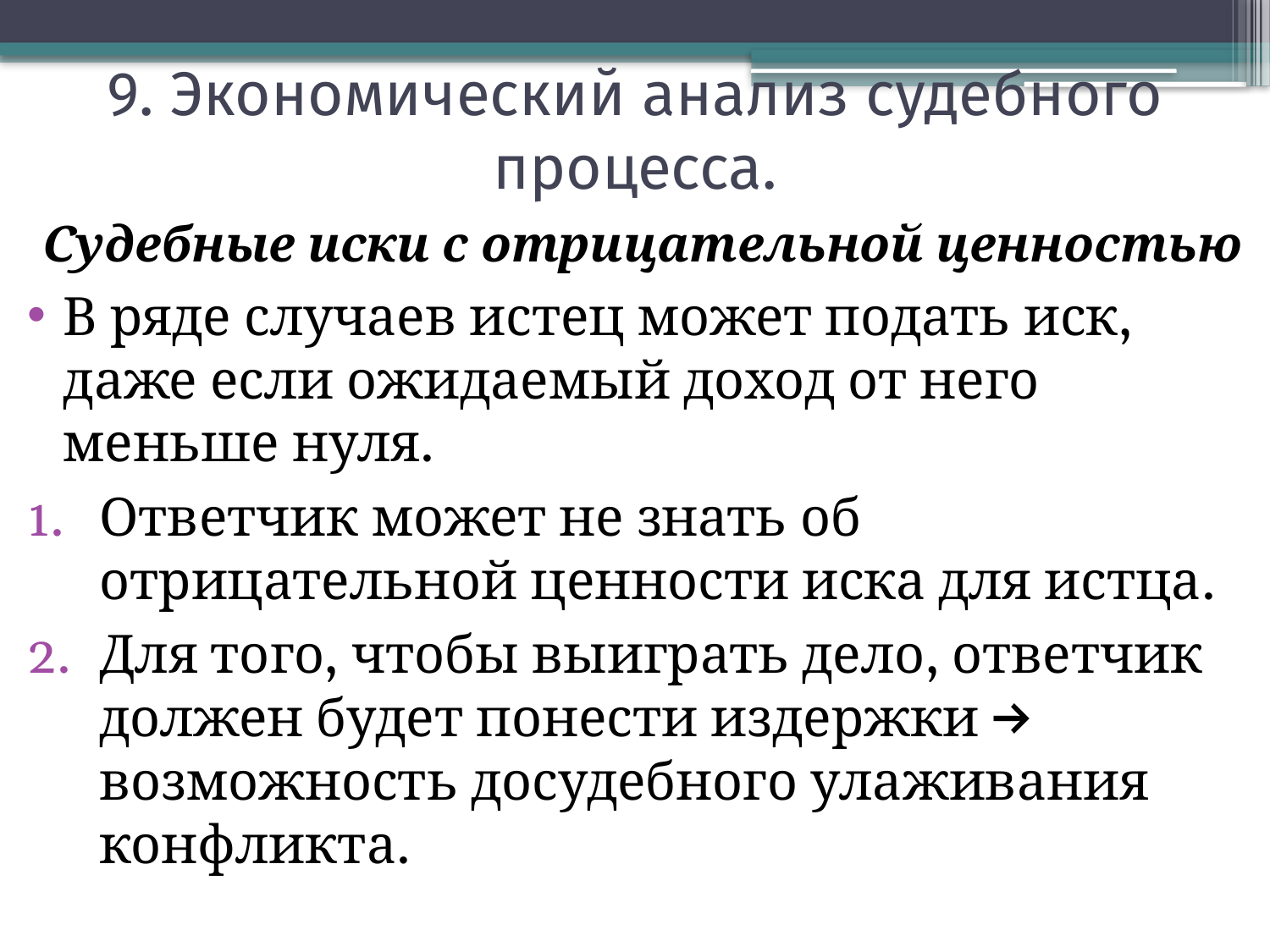

9. Экономический анализ судебного процесса.
Судебные иски с отрицательной ценностью
В ряде случаев истец может подать иск, даже если ожидаемый доход от него меньше нуля.
Ответчик может не знать об отрицательной ценности иска для истца.
Для того, чтобы выиграть дело, ответчик должен будет понести издержки → возможность досудебного улаживания конфликта.